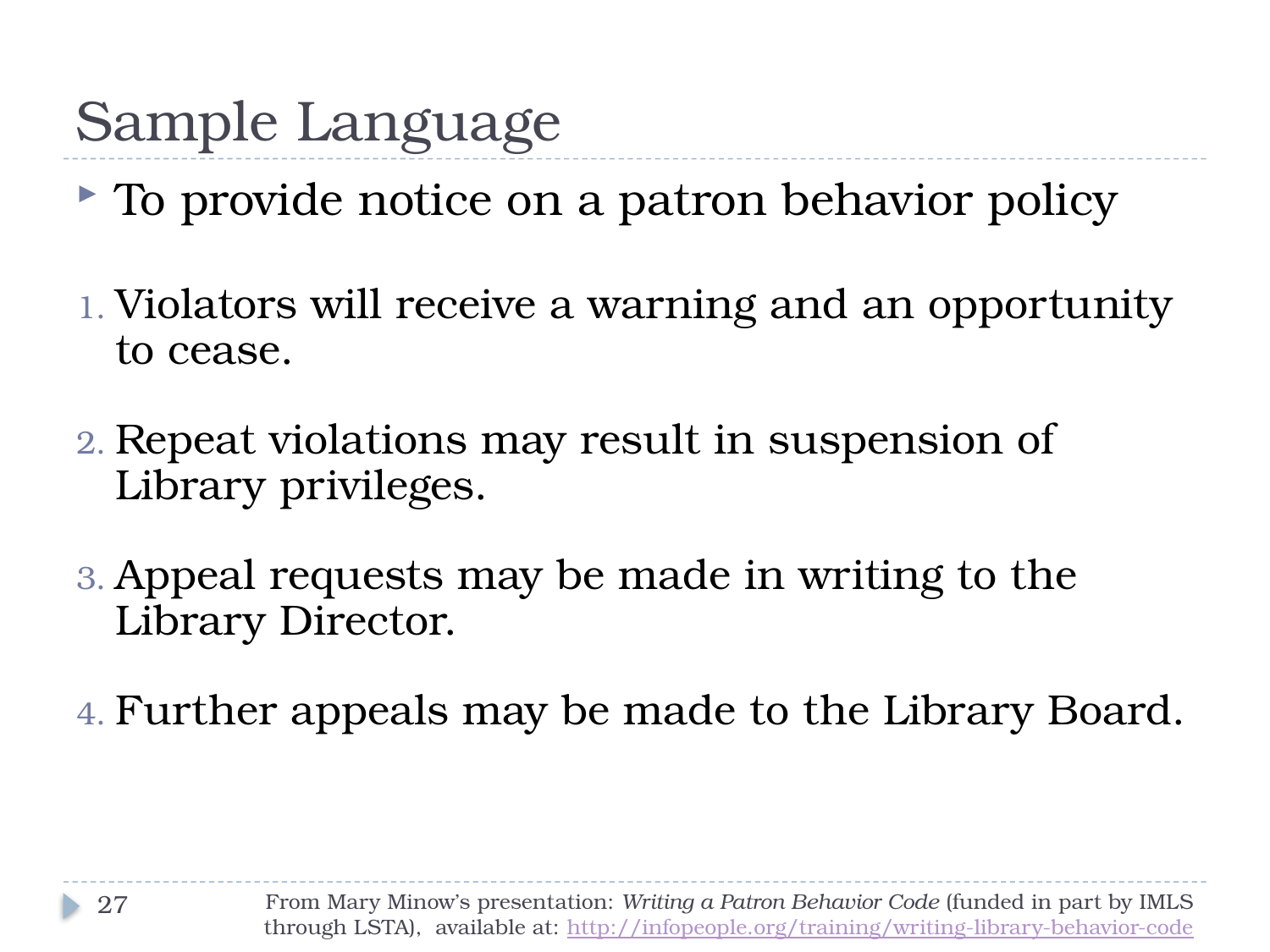

# Sample Language
To provide notice on a patron behavior policy

Violators will receive a warning and an opportunity to cease.

Repeat violations may result in suspension of Library privileges.

Appeal requests may be made in writing to the Library Director.

Further appeals may be made to the Library Board.
27
From Mary Minow’s presentation: Writing a Patron Behavior Code (funded in part by IMLS through LSTA),  available at: http://infopeople.org/training/writing-library-behavior-code